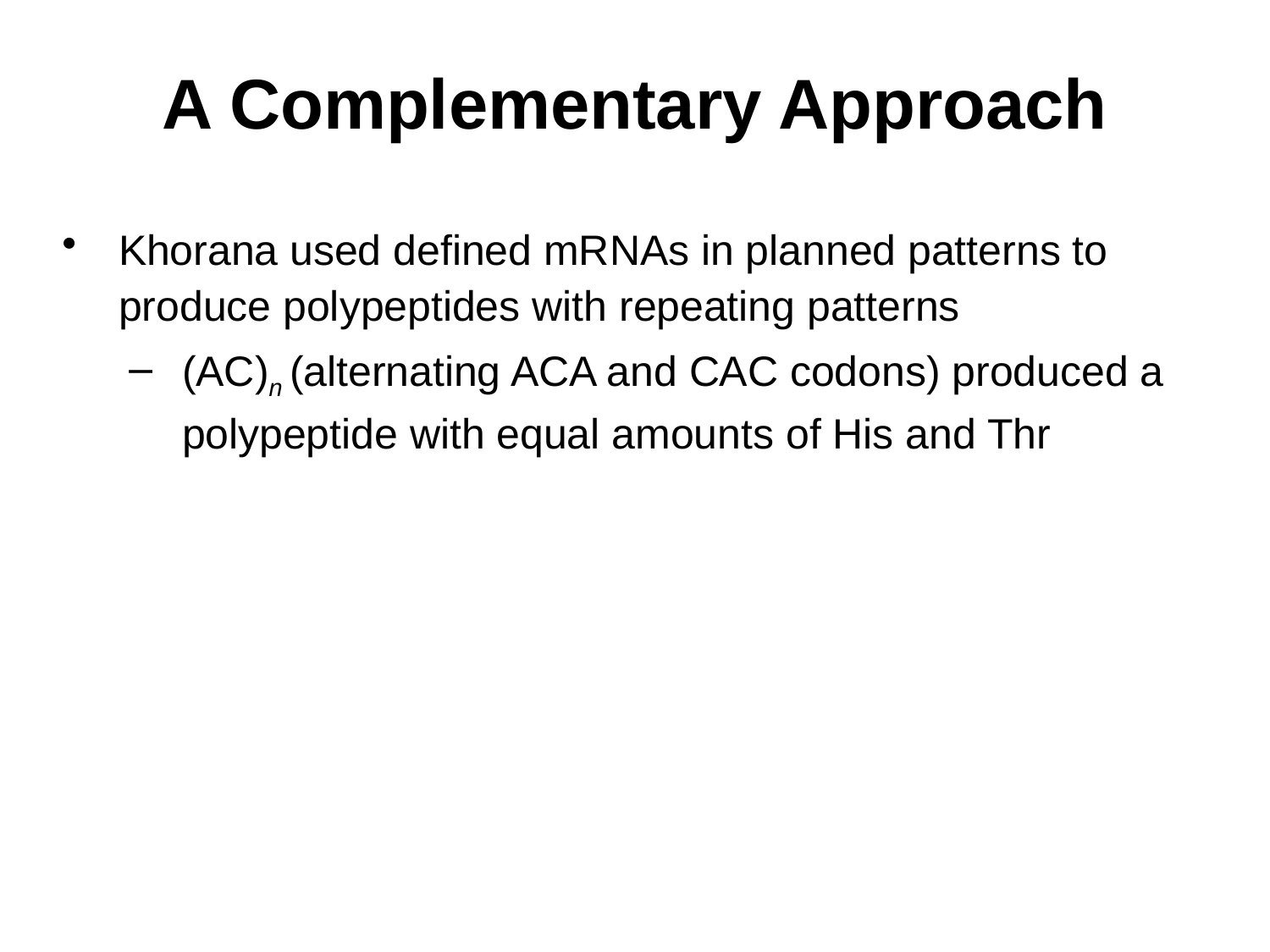

# A Complementary Approach
Khorana used defined mRNAs in planned patterns to produce polypeptides with repeating patterns
(AC)n (alternating ACA and CAC codons) produced a polypeptide with equal amounts of His and Thr